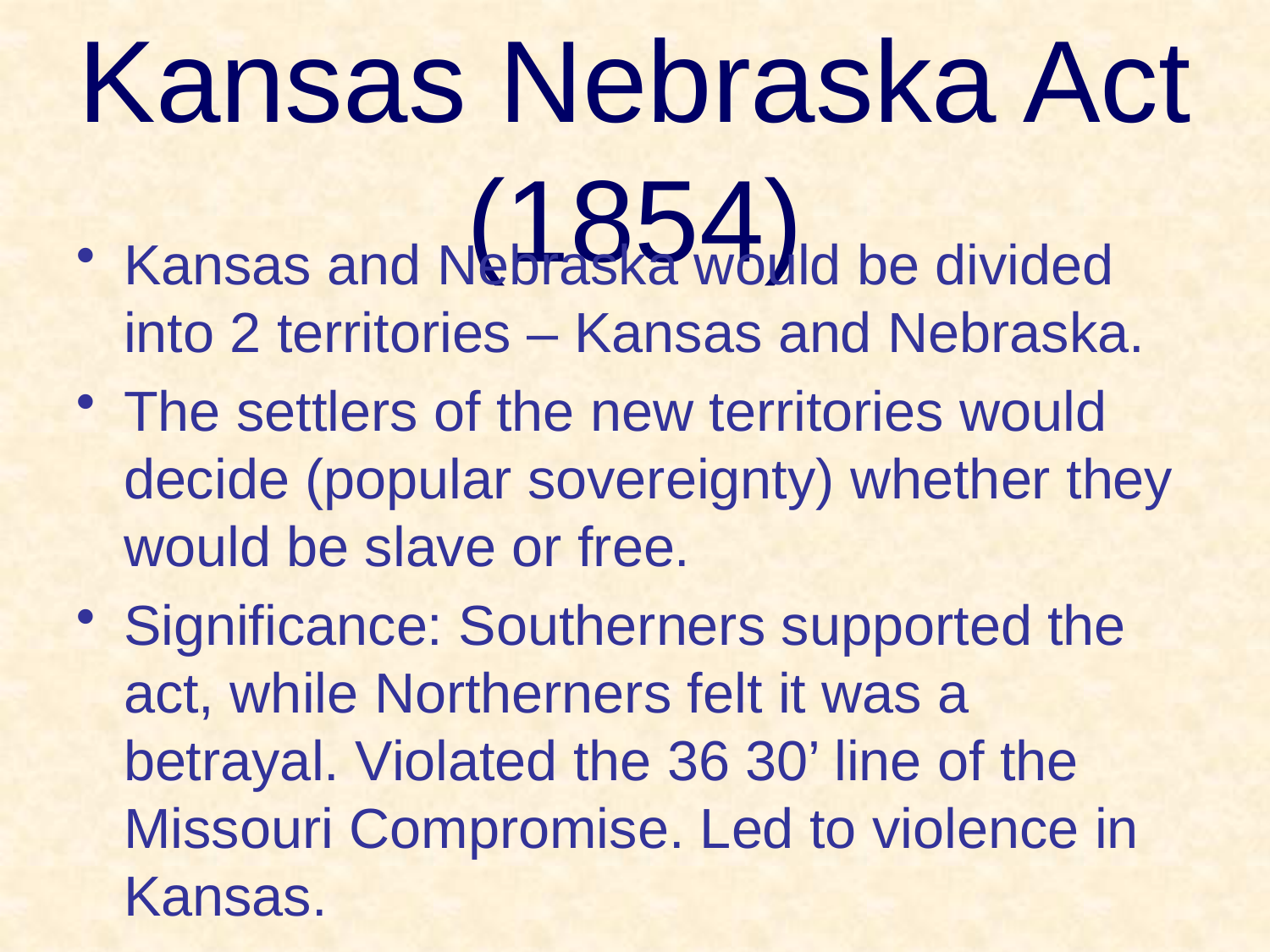

Kansas Nebraska Act (1854)
Kansas and Nebraska would be divided into 2 territories – Kansas and Nebraska.
The settlers of the new territories would decide (popular sovereignty) whether they would be slave or free.
Significance: Southerners supported the act, while Northerners felt it was a betrayal. Violated the 36 30’ line of the Missouri Compromise. Led to violence in Kansas.